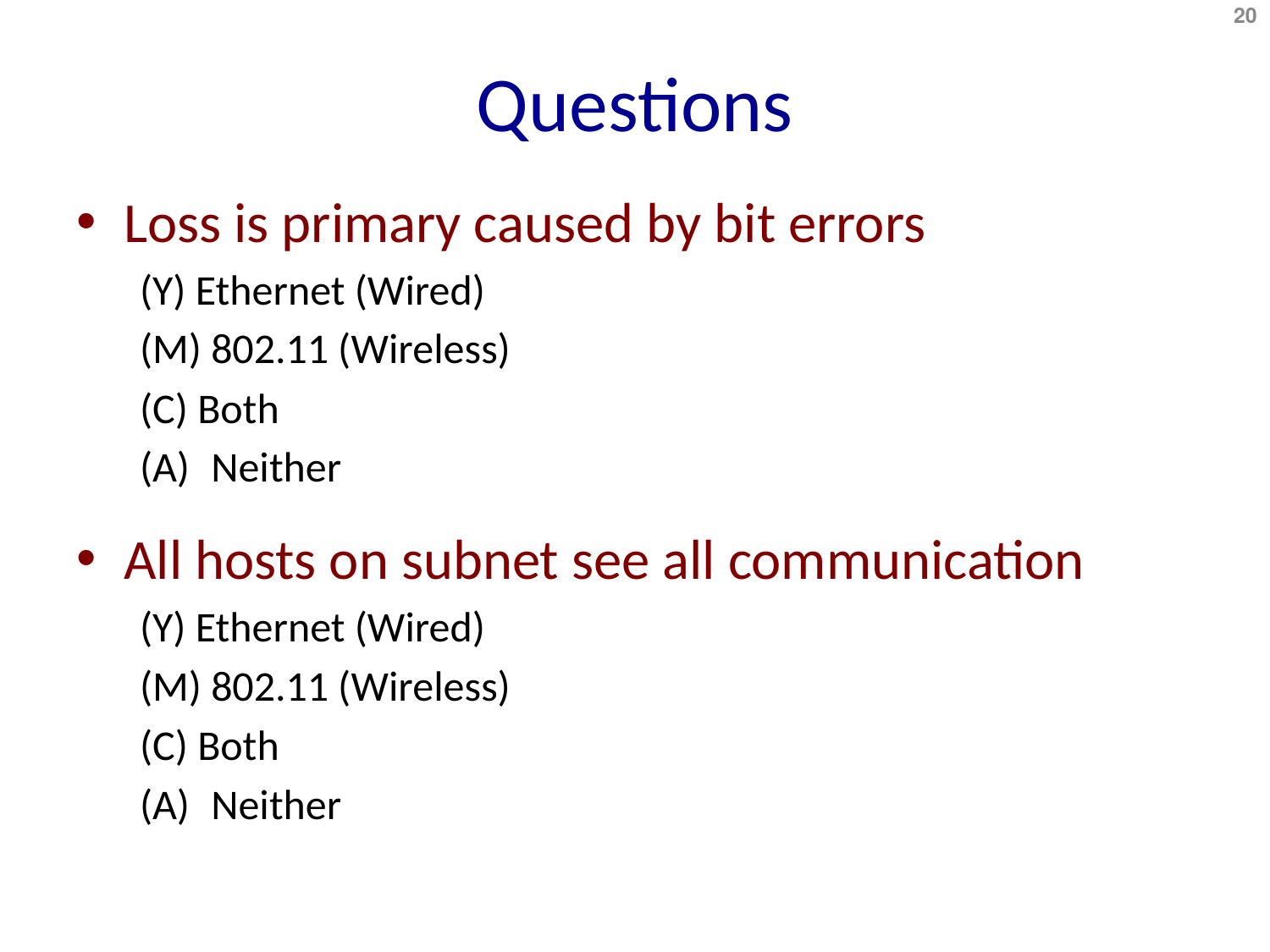

20
# Questions
Loss is primary caused by bit errors
(Y) Ethernet (Wired)
(M) 802.11 (Wireless)
(C) Both
Neither
All hosts on subnet see all communication
(Y) Ethernet (Wired)
(M) 802.11 (Wireless)
(C) Both
Neither